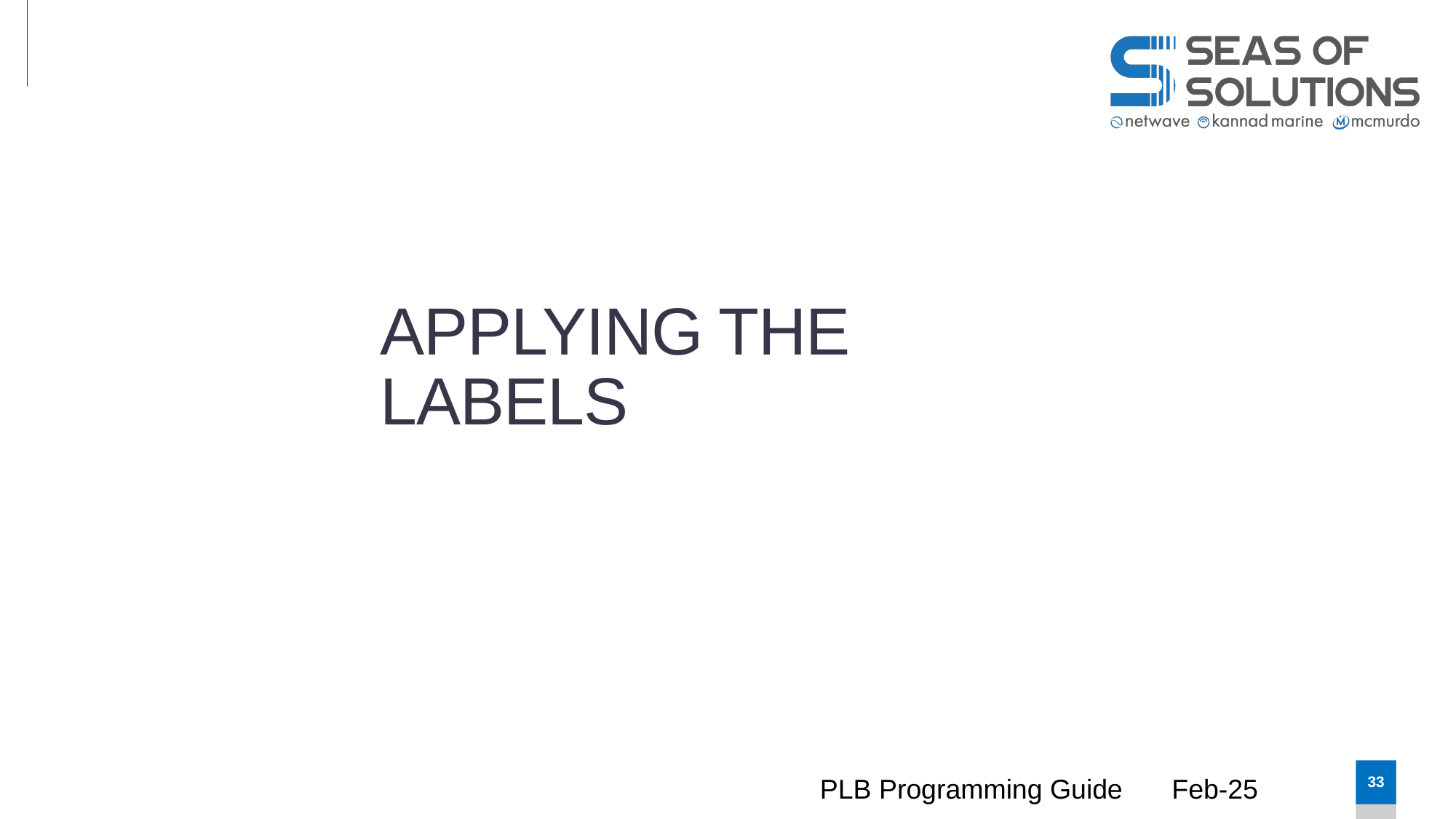

# Applying the labels
PLB Programming Guide
Feb-25